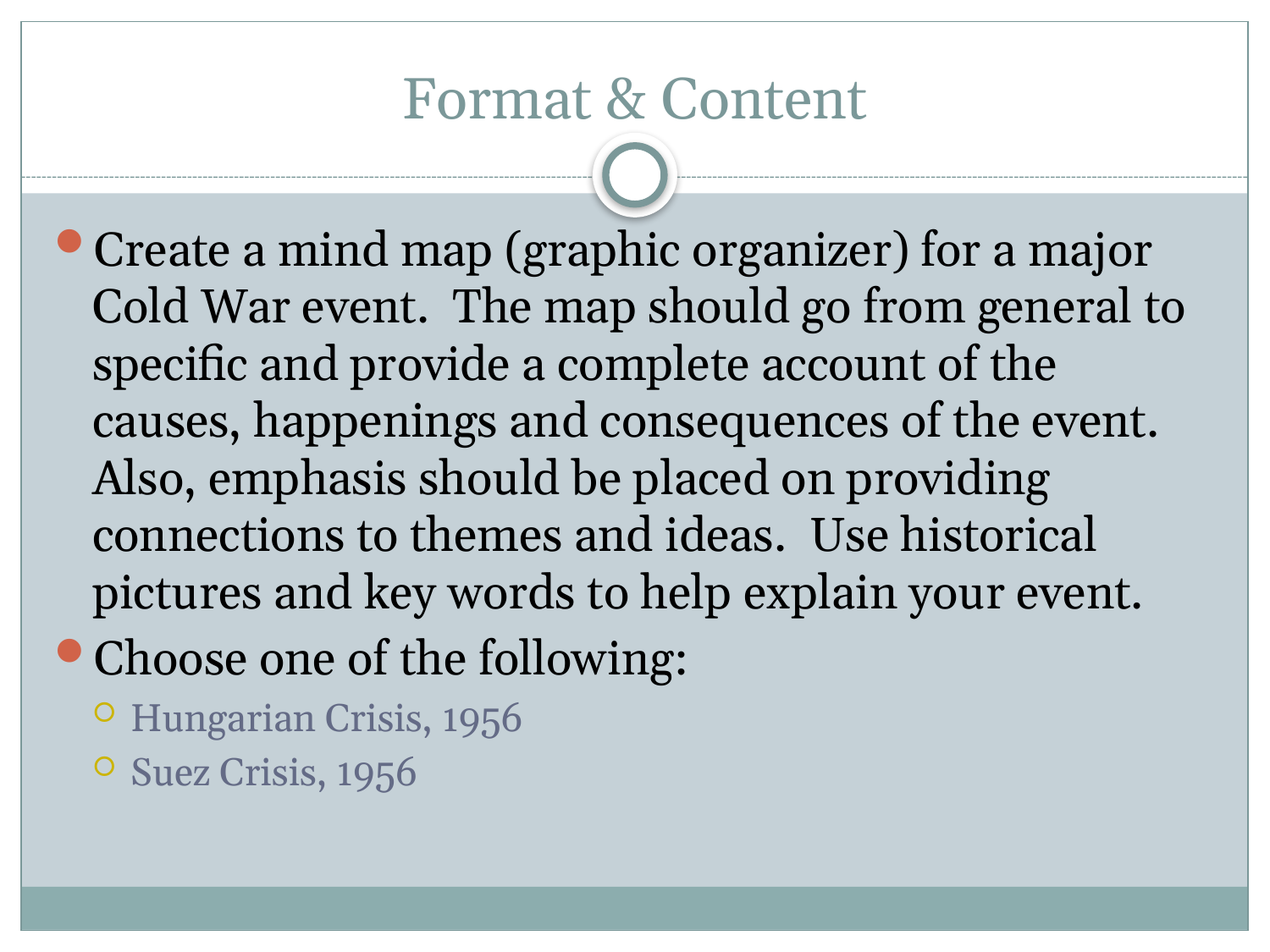

# Format & Content
Create a mind map (graphic organizer) for a major Cold War event.  The map should go from general to specific and provide a complete account of the causes, happenings and consequences of the event.  Also, emphasis should be placed on providing connections to themes and ideas.  Use historical pictures and key words to help explain your event.
Choose one of the following:
Hungarian Crisis, 1956
Suez Crisis, 1956